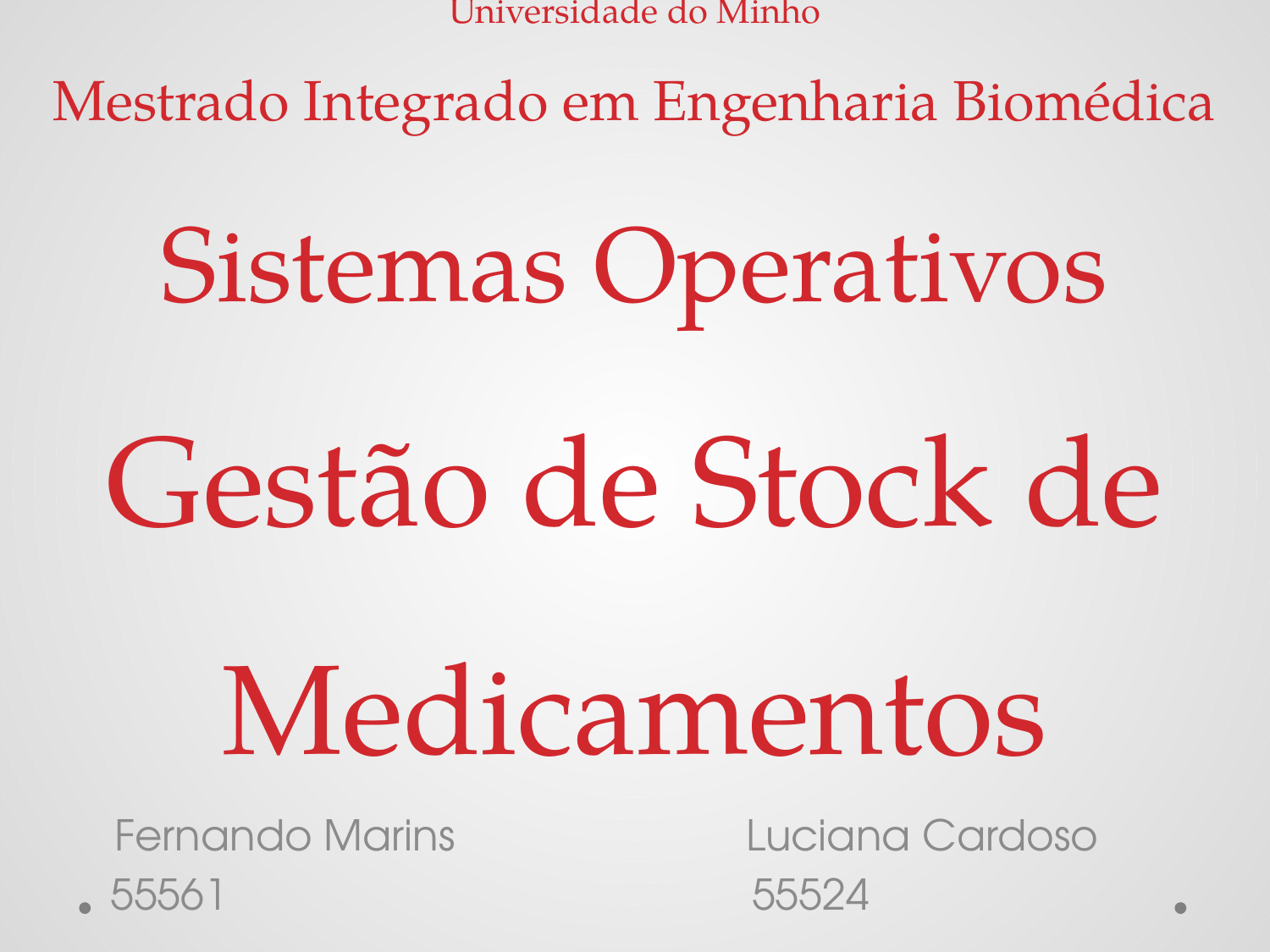

# Universidade do Minho Mestrado Integrado em Engenharia Biomédica Sistemas Operativos Gestão de Stock de Medicamentos
Fernando Marins                         Luciana Cardoso
55561                                             55524